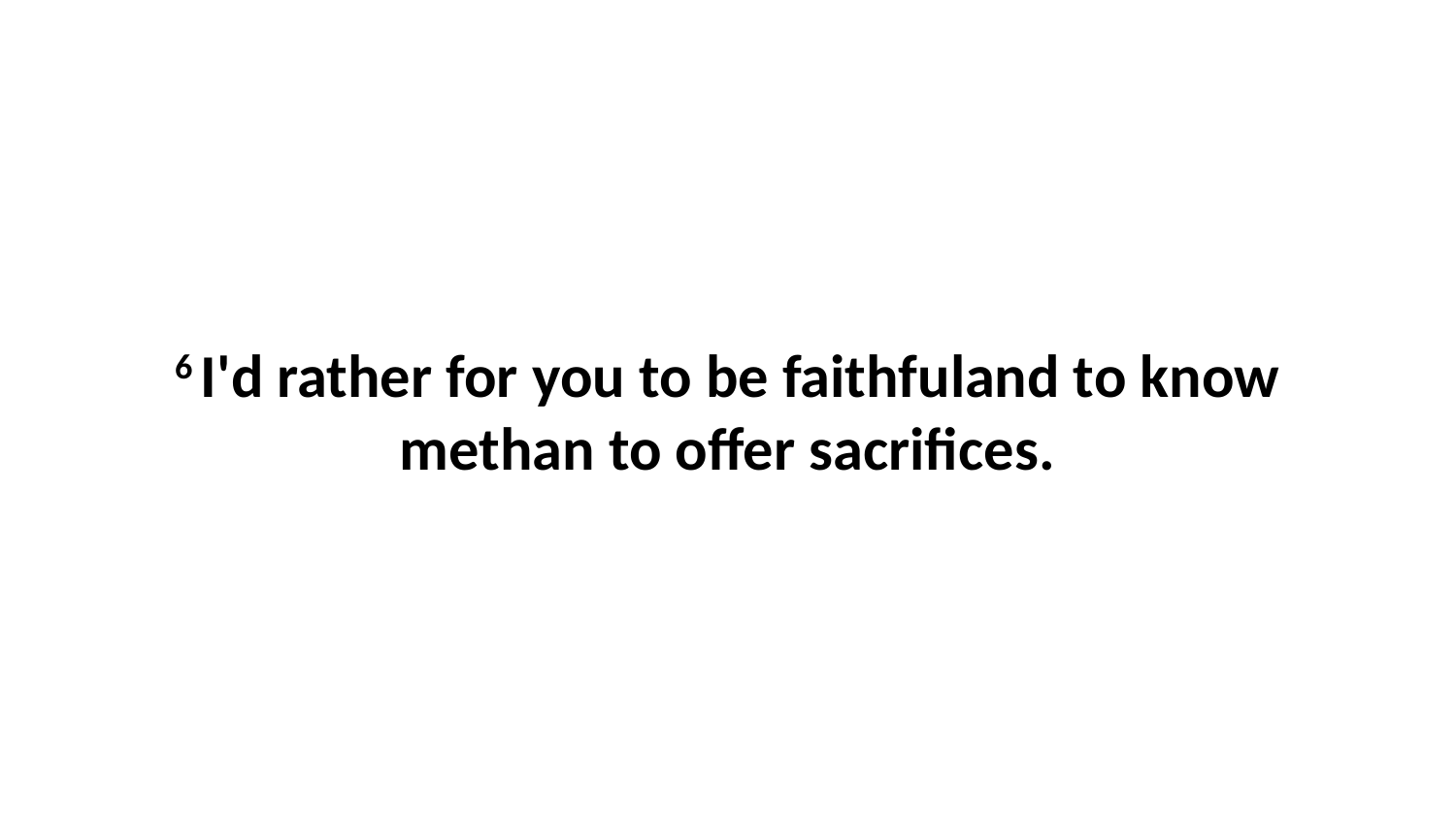

6 I'd rather for you to be faithfuland to know methan to offer sacrifices.